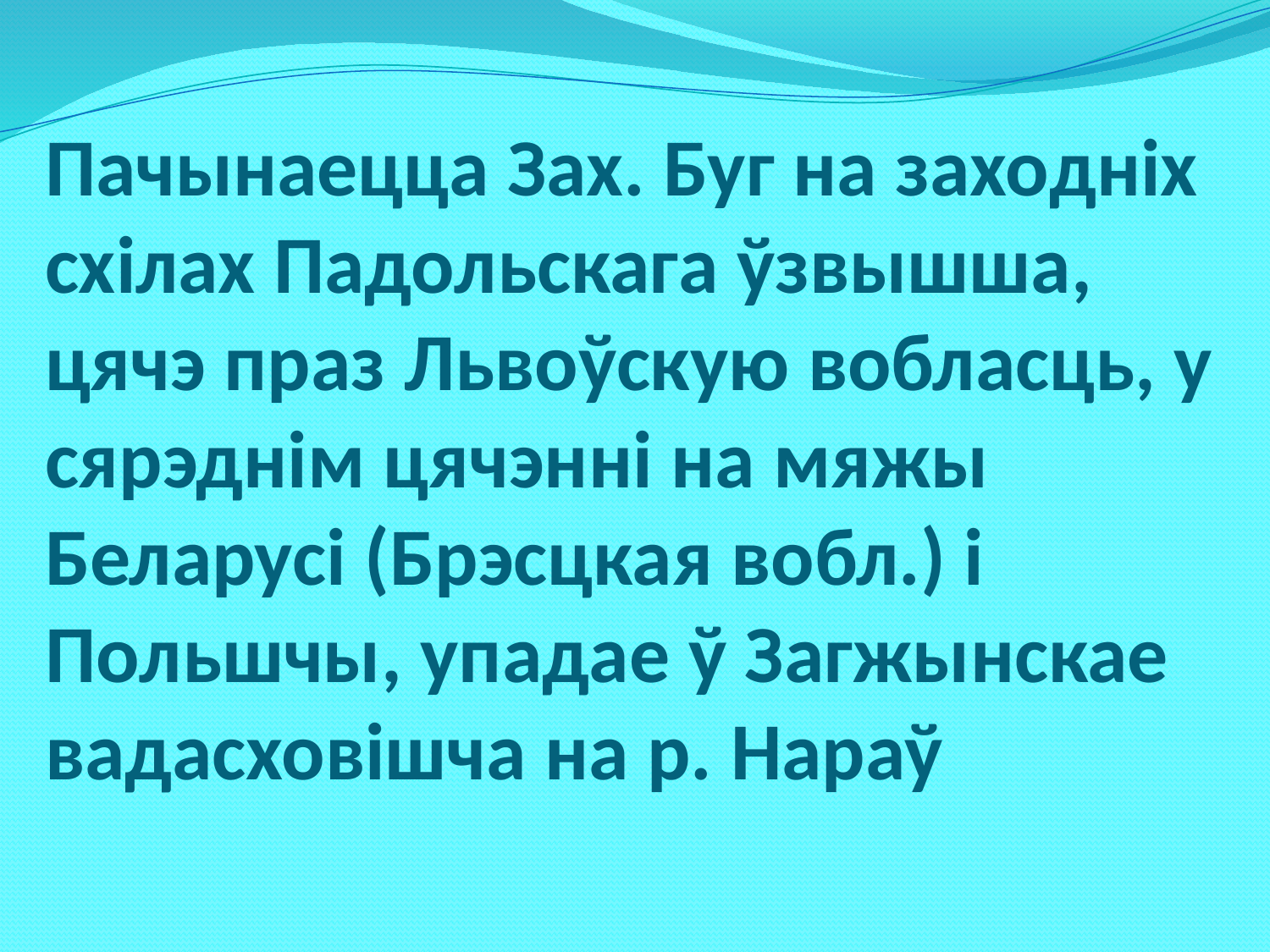

# Пачынаецца Зах. Буг на заходніх схілах Падольскага ўзвышша, цячэ праз Львоўскую вобласць, у сярэднім цячэнні на мяжы Беларусі (Брэсцкая вобл.) і Польшчы, упадае ў Загжынскае вадасховішча на р. Нараў